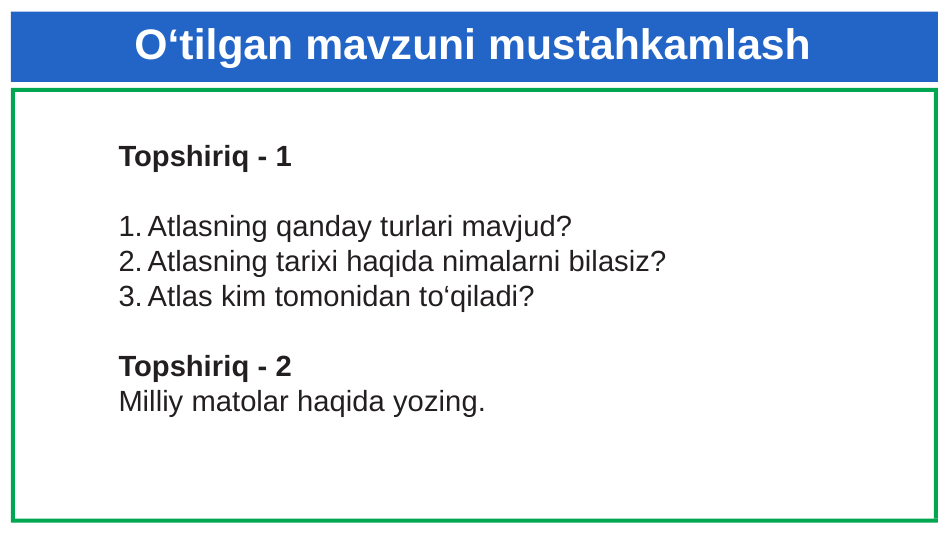

# O‘tilgan mavzuni mustahkamlash

Topshiriq - 1

Atlasning qanday turlari mavjud?
Atlasning tarixi haqida nimalarni bilasiz?
Atlas kim tomonidan to‘qiladi?

Topshiriq - 2
Milliy matolar haqida yozing.